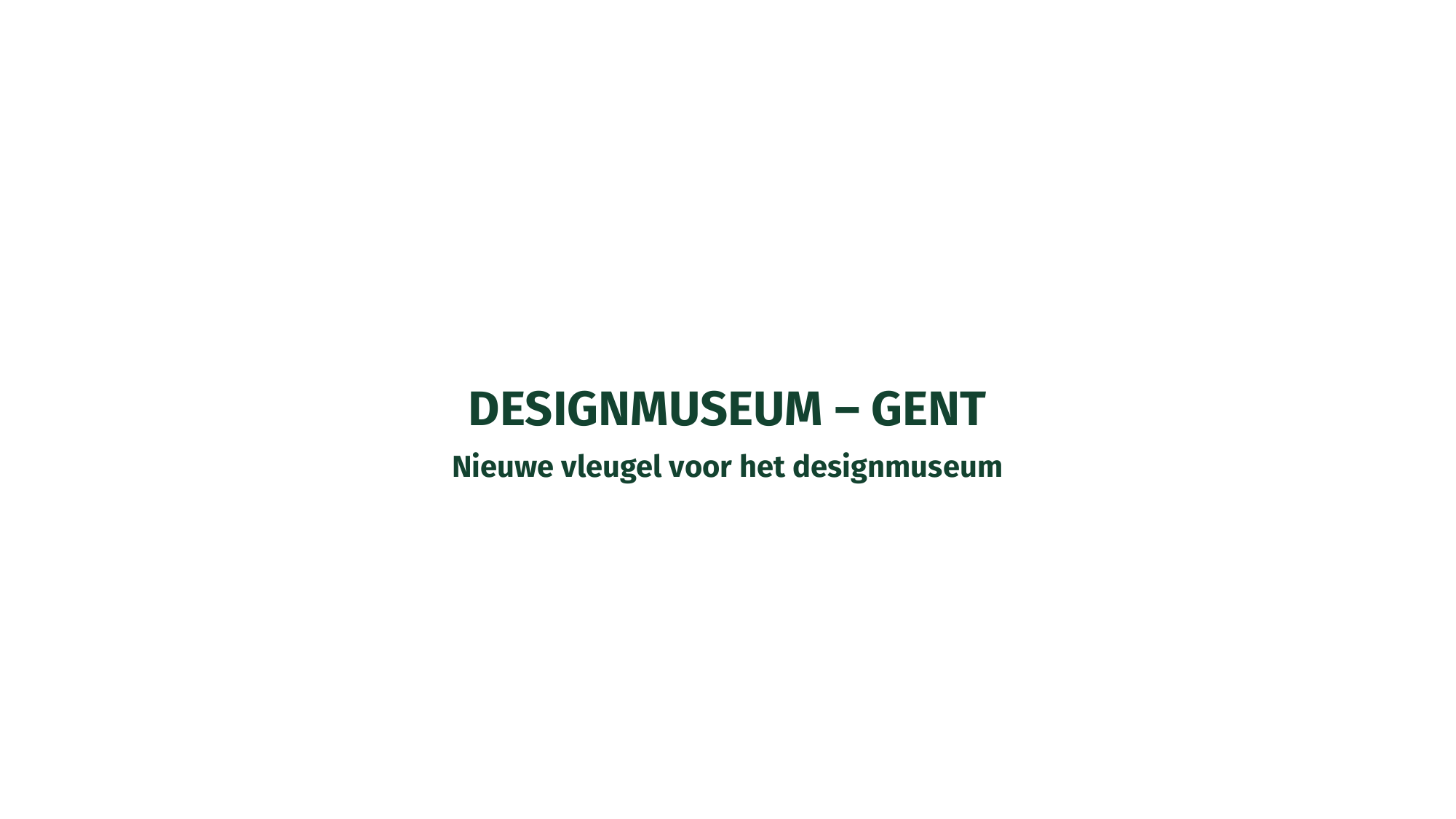

DESIGNMUSEUM – GENT
Nieuwe vleugel voor het designmuseum